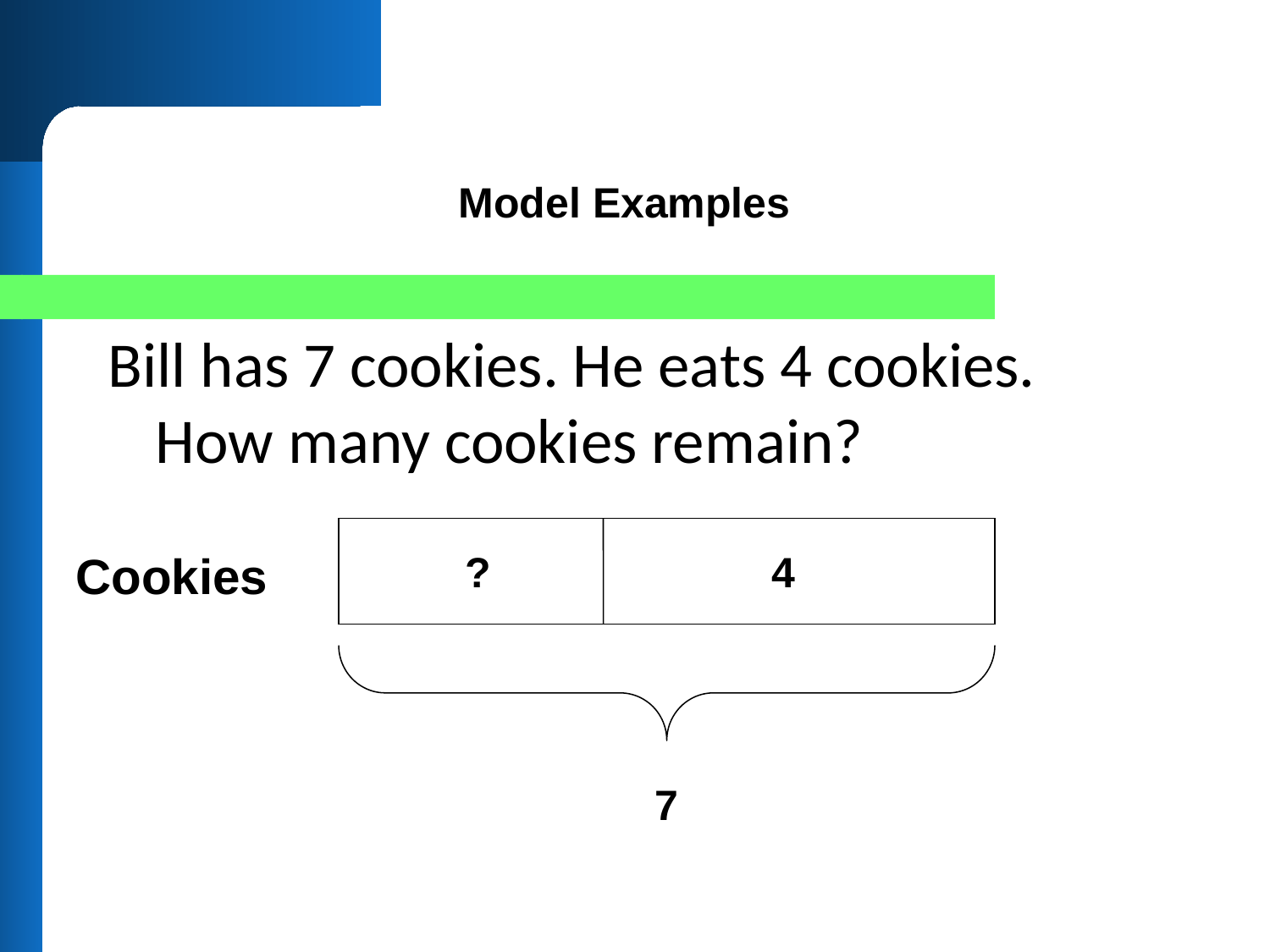

Model Examples
Bill has 7 cookies. He eats 4 cookies. How many cookies remain?

Cookies
?
4
7